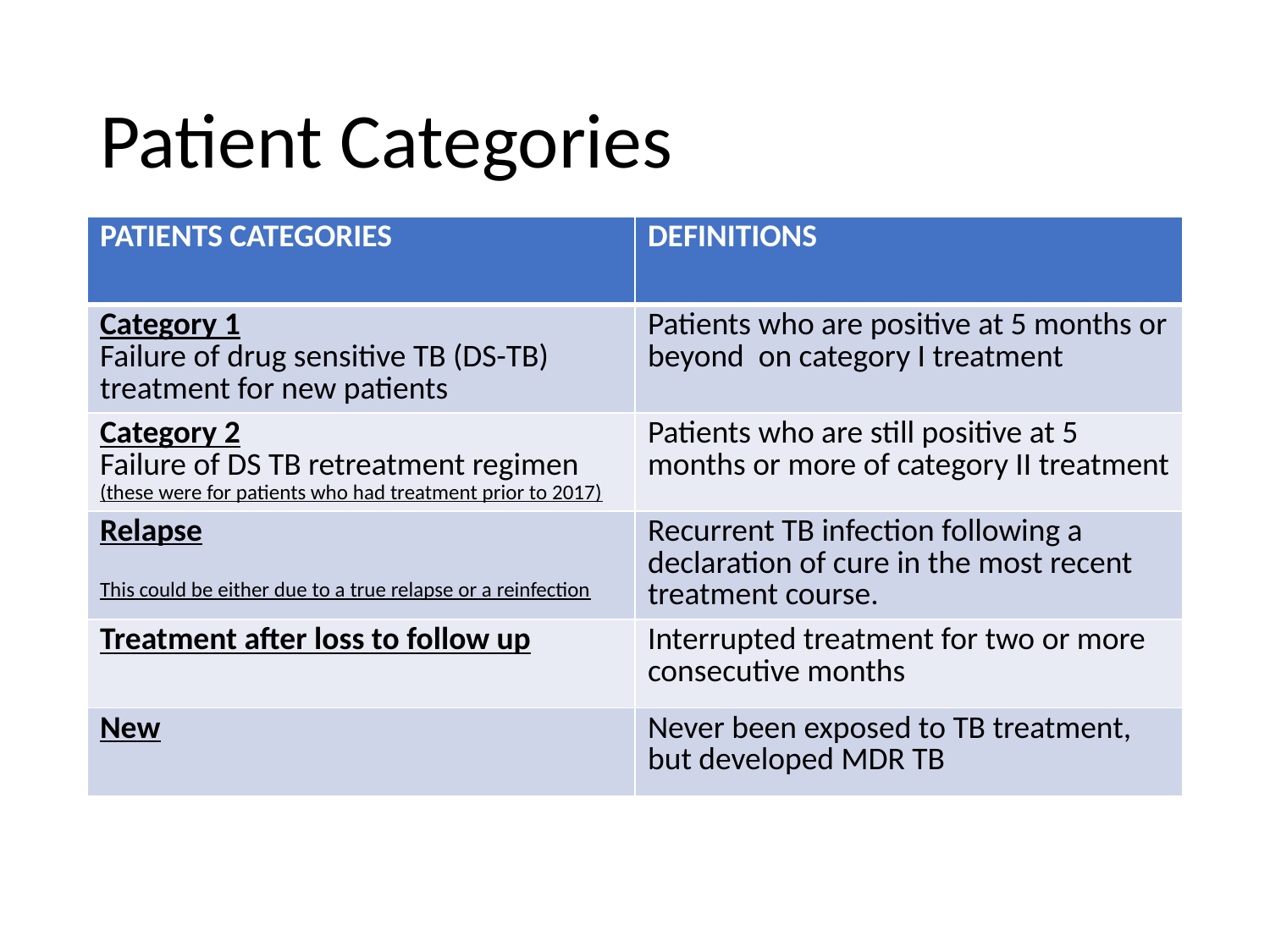

# Patient Categories
| PATIENTS CATEGORIES | DEFINITIONS |
| --- | --- |
| Category 1 Failure of drug sensitive TB (DS-TB) treatment for new patients | Patients who are positive at 5 months or beyond on category I treatment |
| Category 2 Failure of DS TB retreatment regimen (these were for patients who had treatment prior to 2017) | Patients who are still positive at 5 months or more of category II treatment |
| Relapse This could be either due to a true relapse or a reinfection | Recurrent TB infection following a declaration of cure in the most recent treatment course. |
| Treatment after loss to follow up | Interrupted treatment for two or more consecutive months |
| New | Never been exposed to TB treatment, but developed MDR TB |